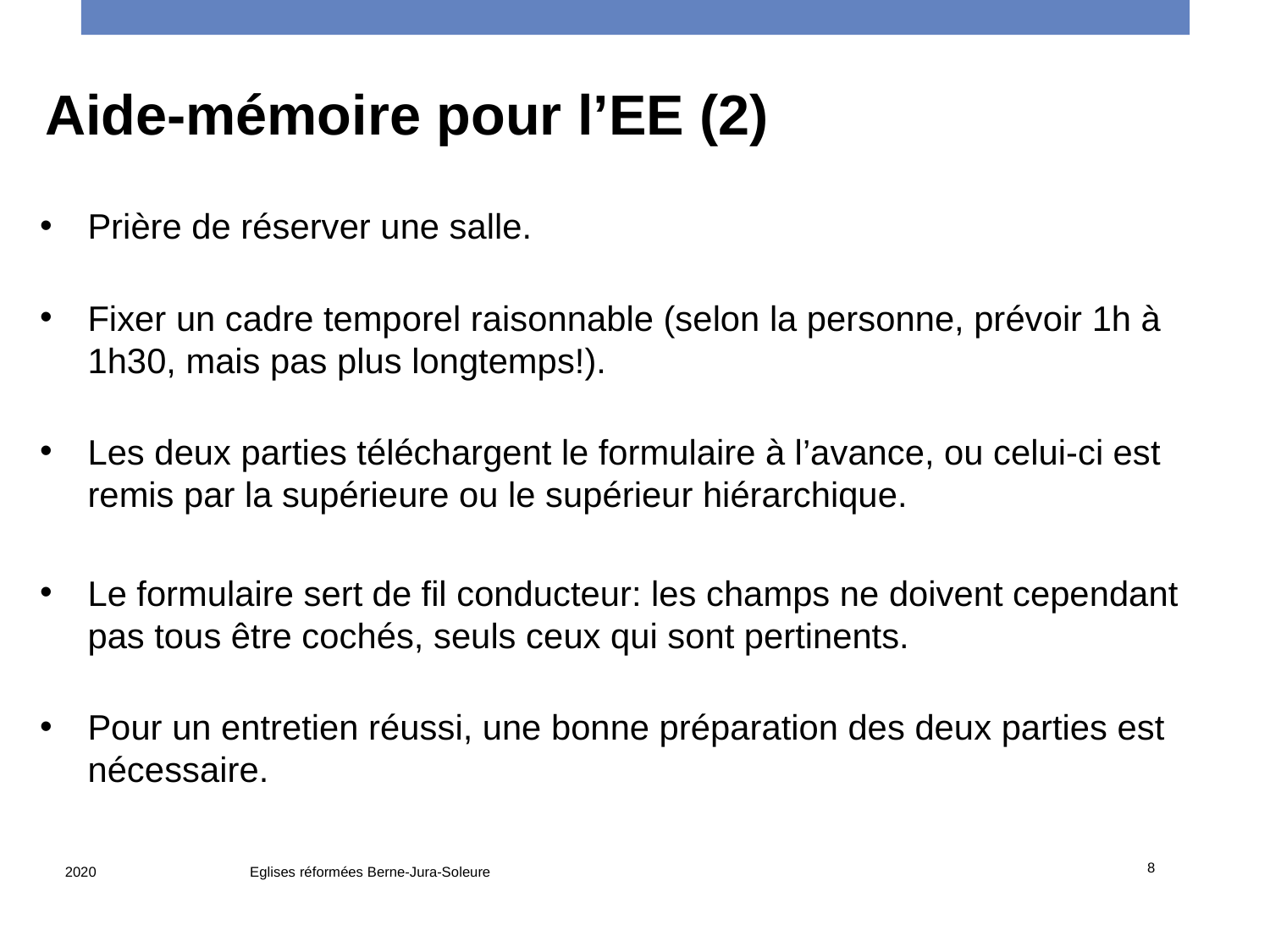

Aide-mémoire pour l’EE (2)

Prière de réserver une salle.
Fixer un cadre temporel raisonnable (selon la personne, prévoir 1h à 1h30, mais pas plus longtemps!).
Les deux parties téléchargent le formulaire à l’avance, ou celui-ci est remis par la supérieure ou le supérieur hiérarchique.

Le formulaire sert de fil conducteur: les champs ne doivent cependant pas tous être cochés, seuls ceux qui sont pertinents.
Pour un entretien réussi, une bonne préparation des deux parties est nécessaire.
8
Eglises réformées Berne-Jura-Soleure
2020